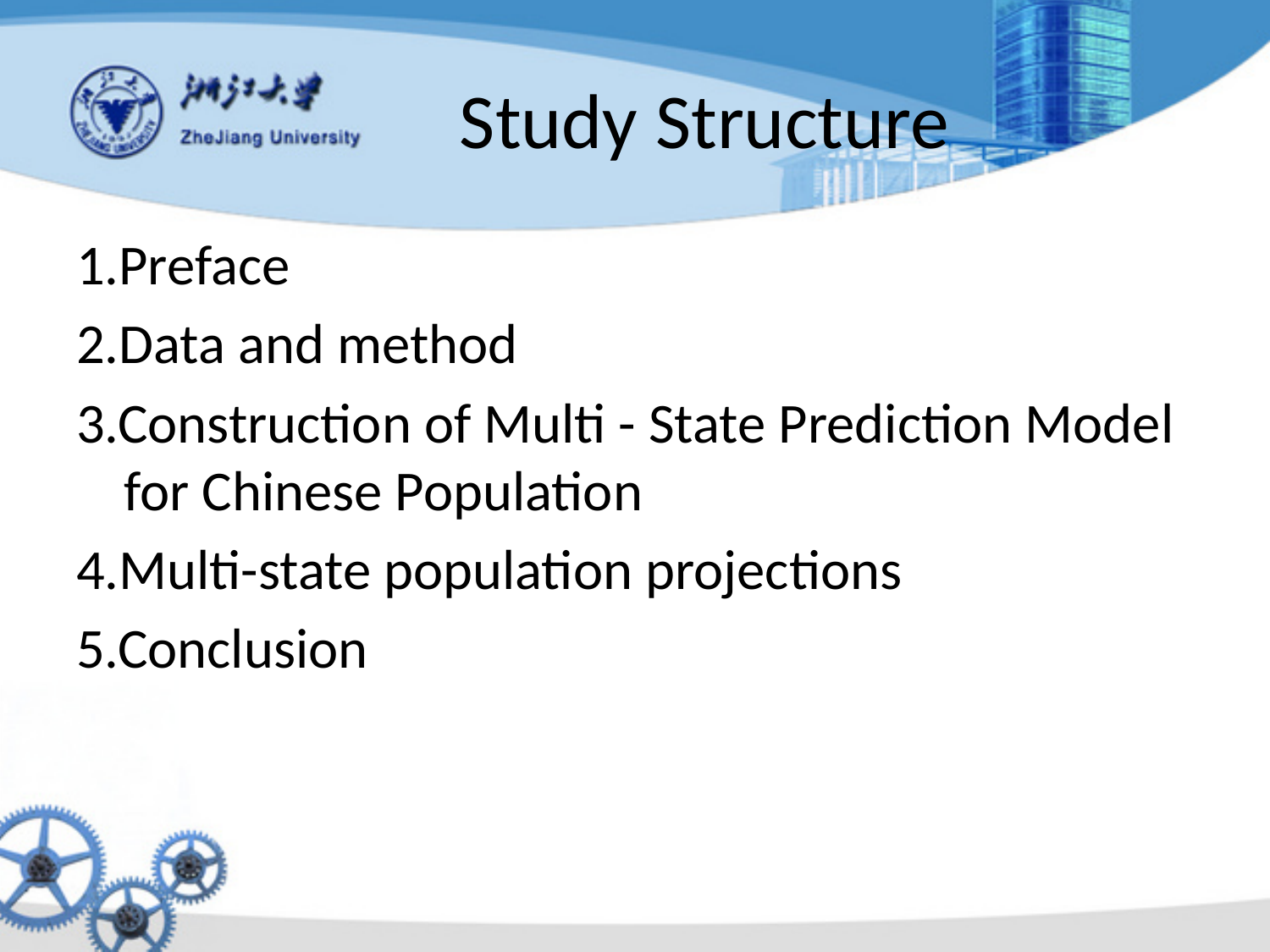

# Study Structure
1.Preface
2.Data and method
3.Construction of Multi - State Prediction Model for Chinese Population
4.Multi-state population projections
5.Conclusion